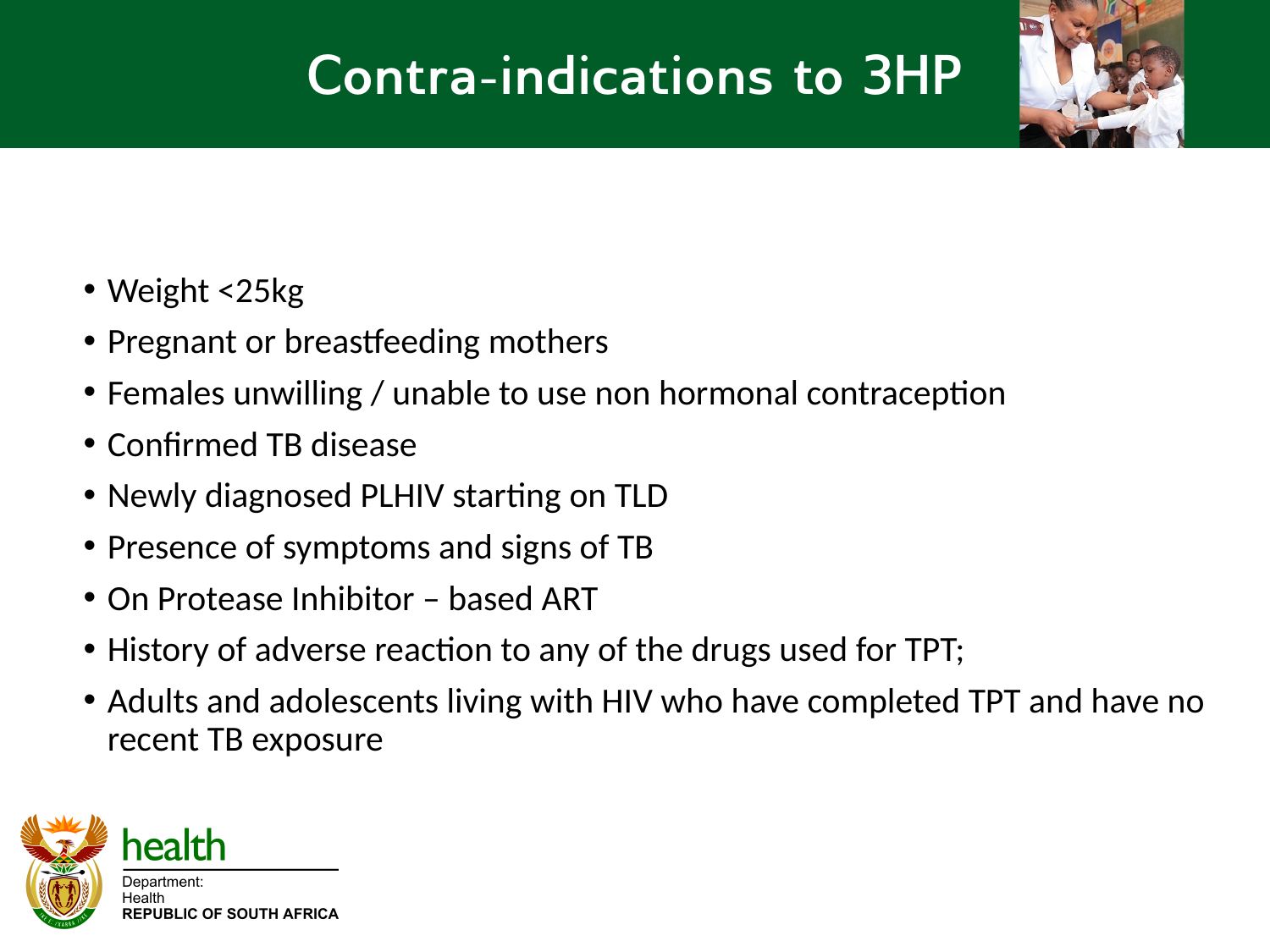

# Contra-indications to 3HP
Contraindications to 3HP(1)

Weight <25kg
Pregnant or breastfeeding mothers
Females unwilling / unable to use non hormonal contraception
Confirmed TB disease
Newly diagnosed PLHIV starting on TLD
Presence of symptoms and signs of TB
On Protease Inhibitor – based ART
History of adverse reaction to any of the drugs used for TPT;
Adults and adolescents living with HIV who have completed TPT and have no recent TB exposure